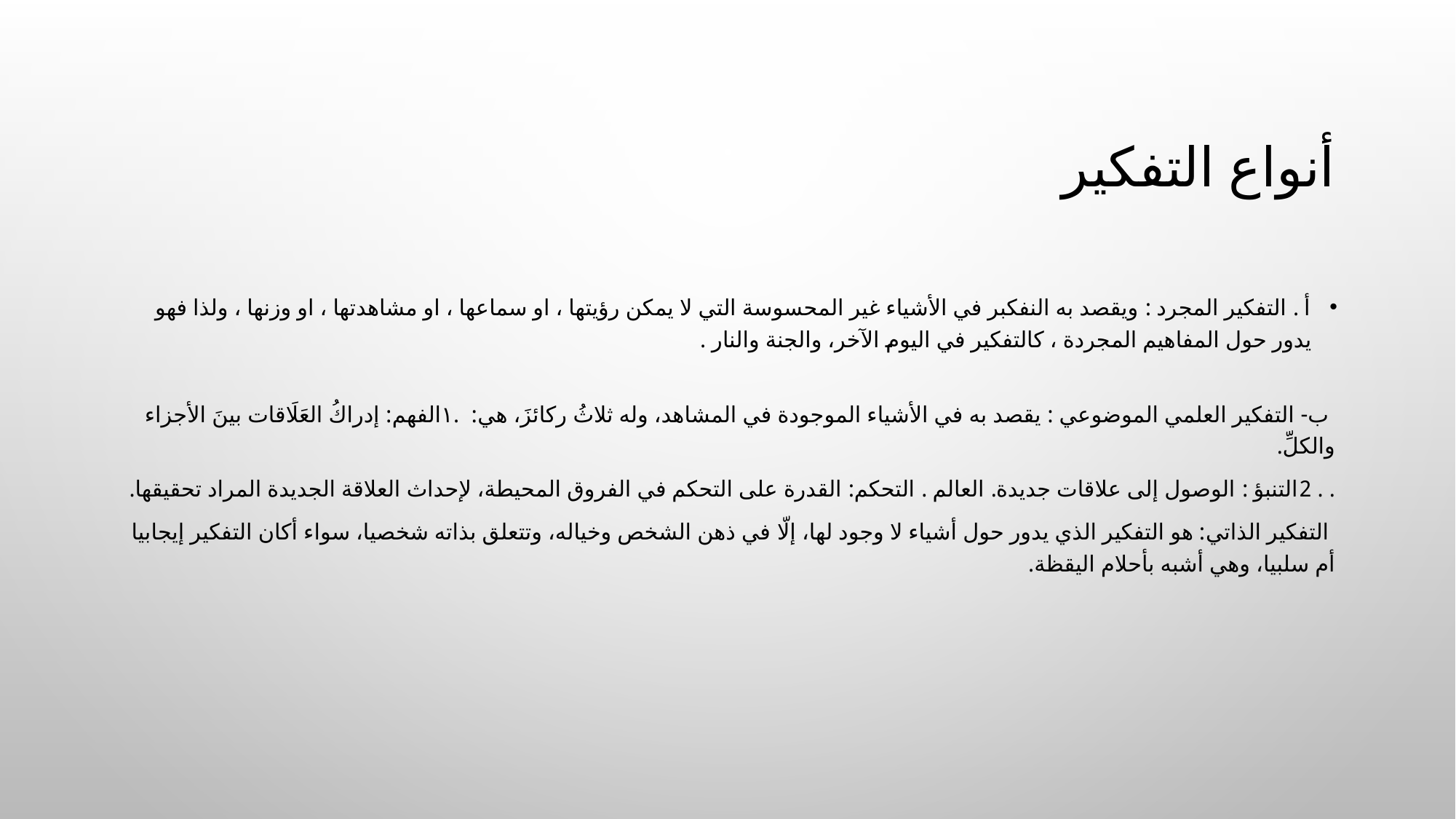

# أنواع التفكير
أ . التفكير المجرد : ويقصد به النفكبر في الأشياء غير المحسوسة التي لا يمكن رؤيتها ، او سماعها ، او مشاهدتها ، او وزنها ، ولذا فهو يدور حول المفاهيم المجردة ، كالتفكير في اليوم الآخر، والجنة والنار .
﻿ ب- التفكير العلمي الموضوعي : يقصد به في الأشياء الموجودة في المشاهد، وله ثلاثُ ركائزَ، هي:  .۱الفهم: إدراكُ العَلَاقات بينَ الأجزاء والكلِّ.
. . 2التنبؤ : الوصول إلى علاقات جديدة. العالم . التحكم: القدرة على التحكم في الفروق المحيطة، لإحداث العلاقة الجديدة المراد تحقيقها.
 التفكير الذاتي: هو التفكير الذي يدور حول أشياء لا وجود لها، إلّا في ذهن الشخص وخياله، وتتعلق بذاته شخصيا، سواء أكان التفكير إيجابيا أم سلبيا، وهي أشبه بأحلام اليقظة.